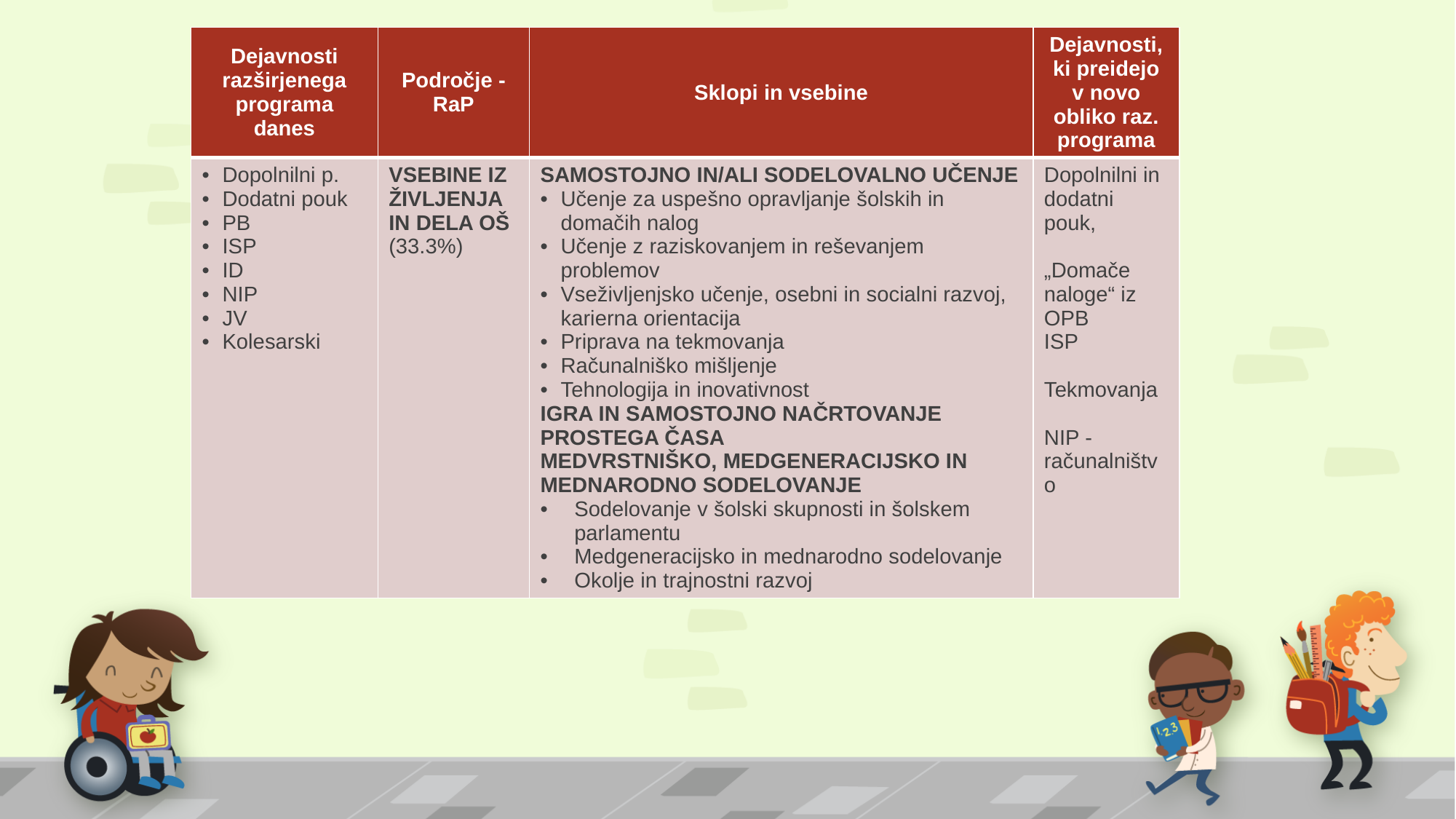

| Dejavnosti razširjenega programa danes | Področje - RaP | Sklopi in vsebine | Dejavnosti, ki preidejo v novo obliko raz. programa |
| --- | --- | --- | --- |
| Dopolnilni p. Dodatni pouk PB ISP ID NIP JV Kolesarski | VSEBINE IZ ŽIVLJENJA IN DELA OŠ (33.3%) | SAMOSTOJNO IN/ALI SODELOVALNO UČENJE Učenje za uspešno opravljanje šolskih in domačih nalog Učenje z raziskovanjem in reševanjem problemov Vseživljenjsko učenje, osebni in socialni razvoj, karierna orientacija Priprava na tekmovanja Računalniško mišljenje Tehnologija in inovativnost IGRA IN SAMOSTOJNO NAČRTOVANJE PROSTEGA ČASA MEDVRSTNIŠKO, MEDGENERACIJSKO IN MEDNARODNO SODELOVANJE Sodelovanje v šolski skupnosti in šolskem parlamentu Medgeneracijsko in mednarodno sodelovanje Okolje in trajnostni razvoj | Dopolnilni in dodatni pouk, „Domače naloge“ iz OPB ISP Tekmovanja NIP - računalništvo |